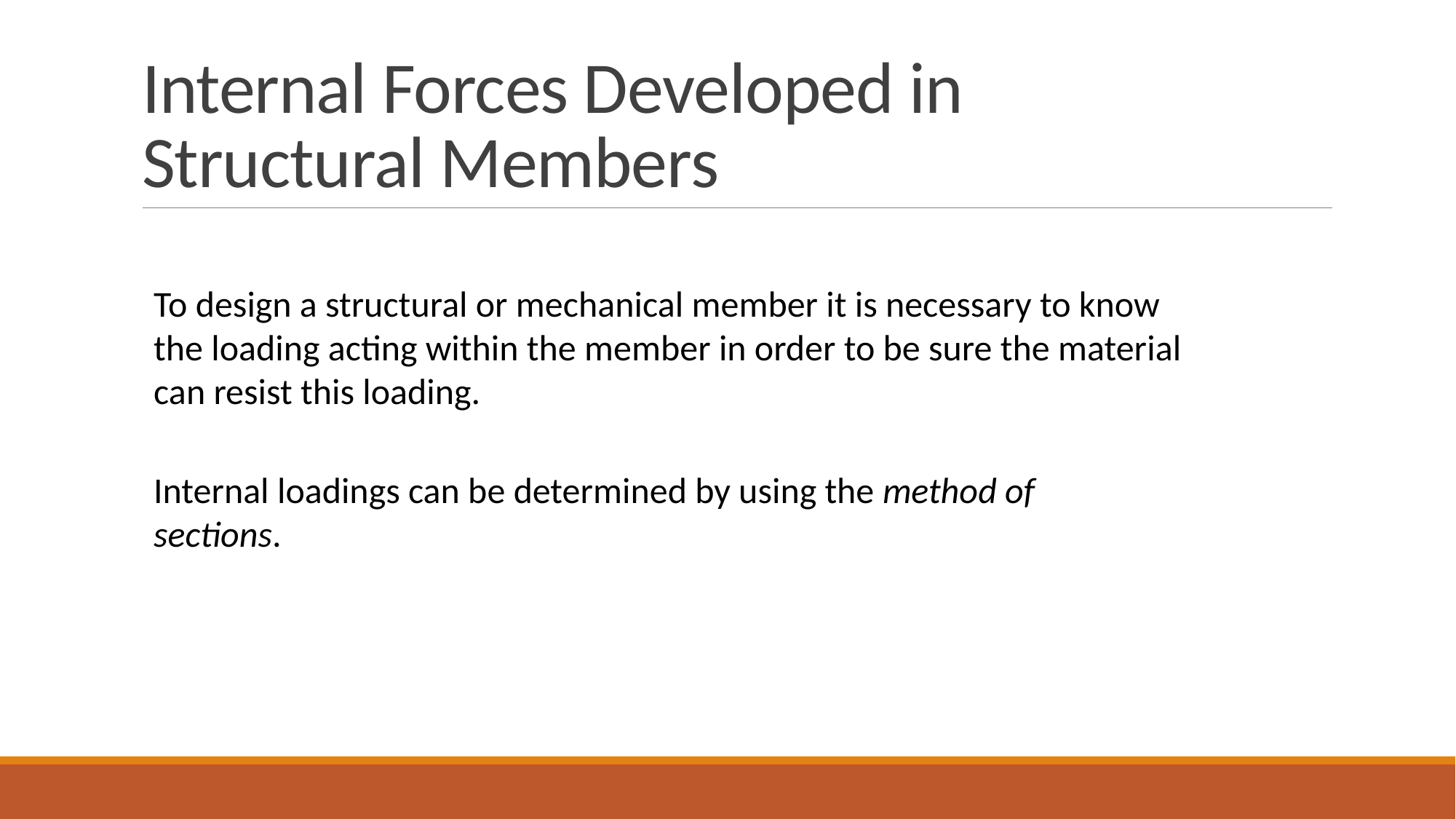

# Internal Forces Developed in Structural Members
To design a structural or mechanical member it is necessary to know the loading acting within the member in order to be sure the material can resist this loading.
Internal loadings can be determined by using the method of sections.